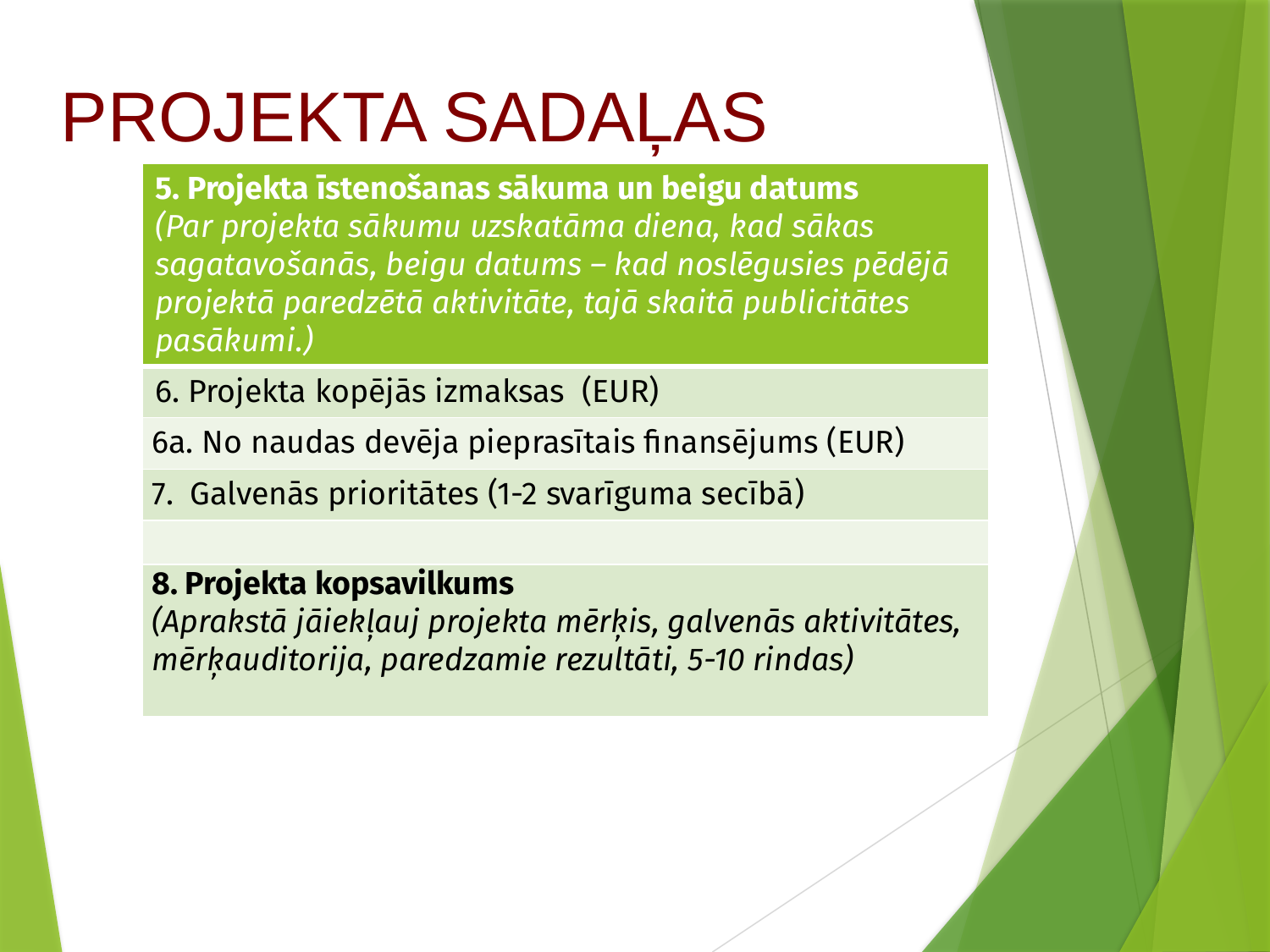

PROJEKTA SADAĻAS

| 5. Projekta īstenošanas sākuma un beigu datums (Par projekta sākumu uzskatāma diena, kad sākas sagatavošanās, beigu datums – kad noslēgusies pēdējā projektā paredzētā aktivitāte, tajā skaitā publicitātes pasākumi.) |
| --- |
| 6. Projekta kopējās izmaksas (EUR) |
| 6a. No naudas devēja pieprasītais finansējums (EUR) |
| 7. Galvenās prioritātes (1-2 svarīguma secībā) |
|  |
| 8. Projekta kopsavilkums (Aprakstā jāiekļauj projekta mērķis, galvenās aktivitātes, mērķauditorija, paredzamie rezultāti, 5-10 rindas) |